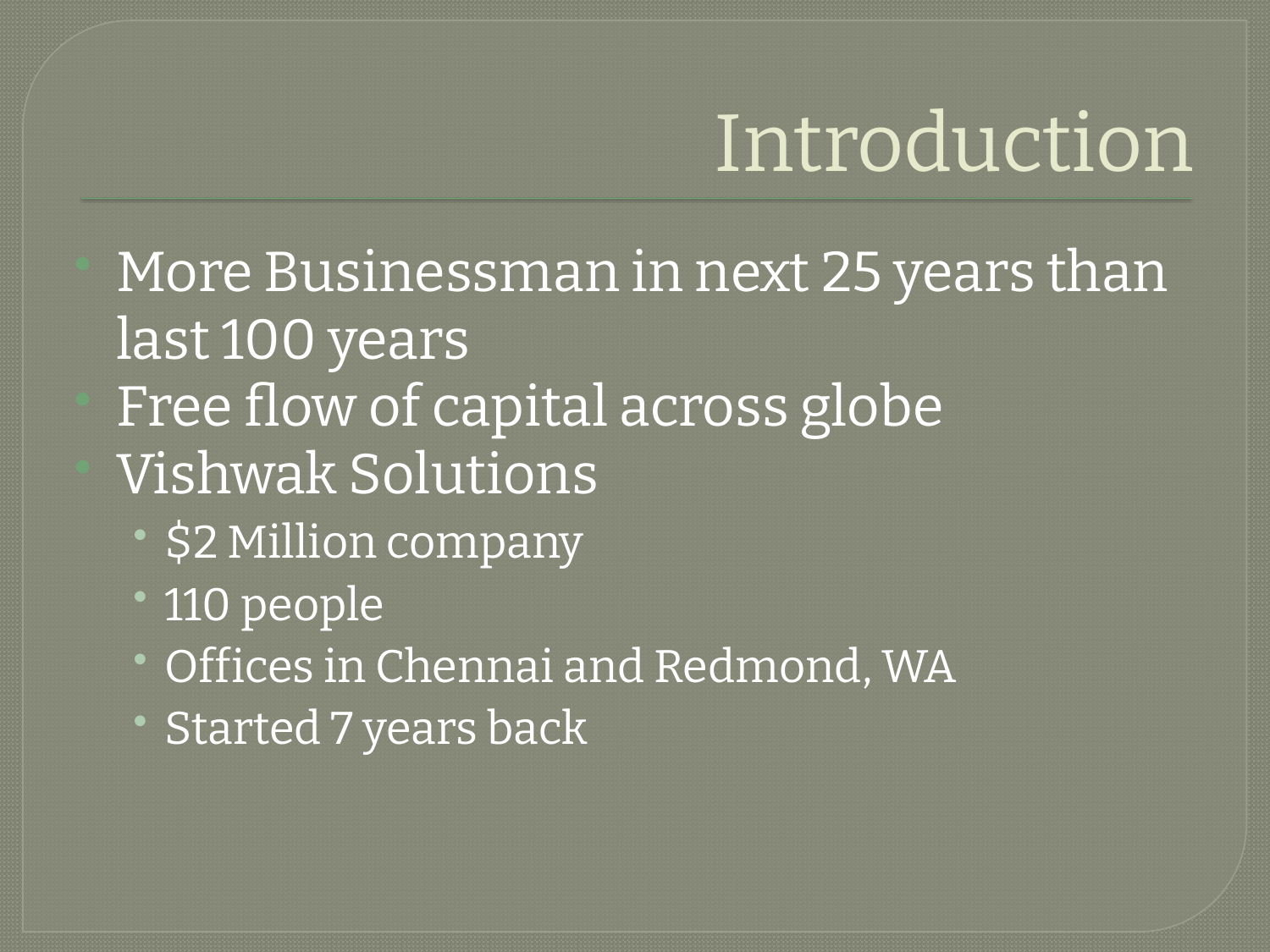

# Introduction
More Businessman in next 25 years than last 100 years
Free flow of capital across globe
Vishwak Solutions
$2 Million company
110 people
Offices in Chennai and Redmond, WA
Started 7 years back